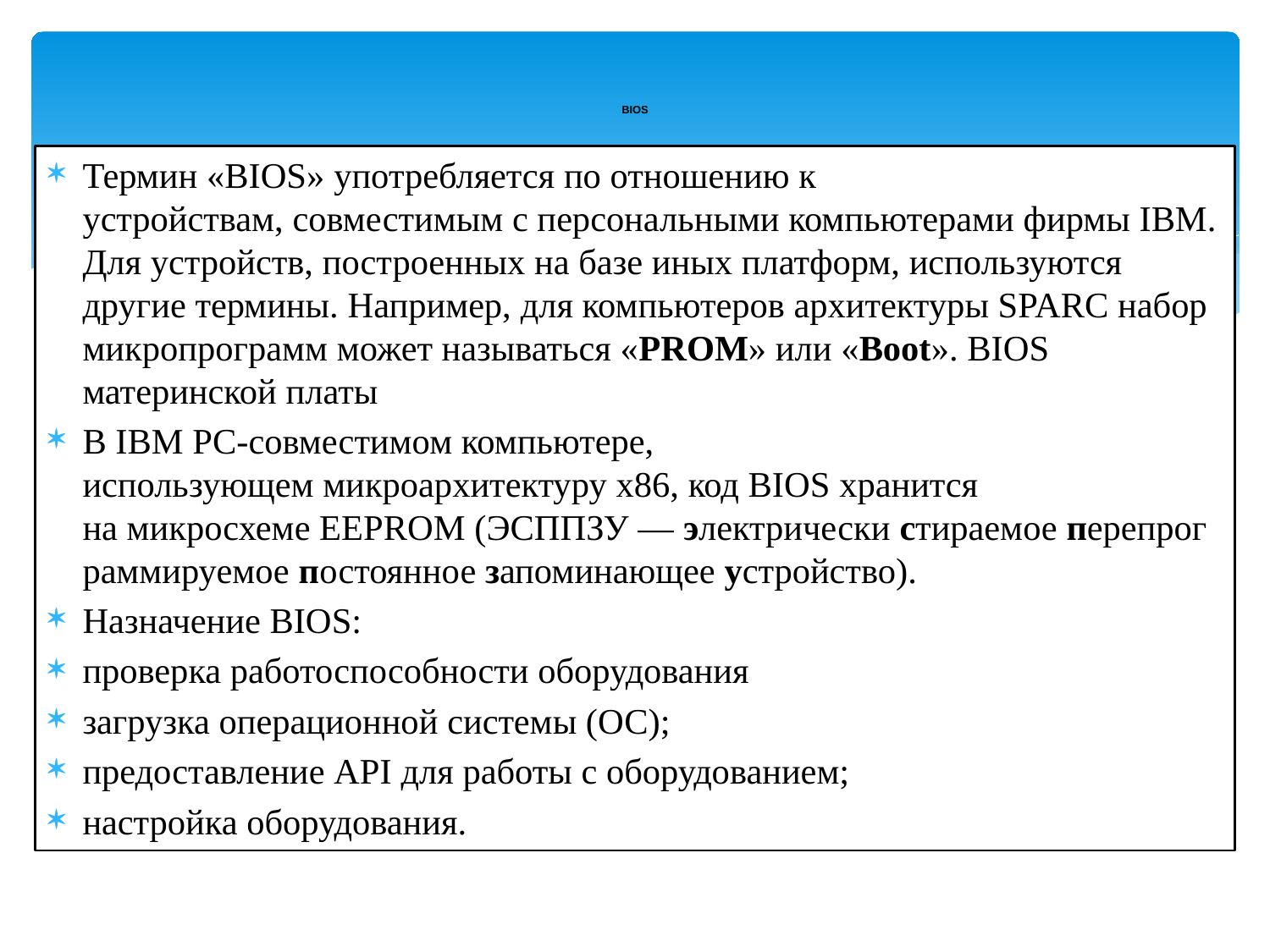

# BIOS
Термин «BIOS» употребляется по отношению к устройствам, совместимым с персональными компьютерами фирмы IBM. Для устройств, построенных на базе иных платформ, используются другие термины. Например, для компьютеров архитектуры SPARC набор микропрограмм может называться «PROM» или «Boot». BIOS материнской платы
В IBM PC-совместимом компьютере, использующем микроархитектуру x86, код BIOS хранится на микросхеме EEPROM (ЭСППЗУ — электрически стираемое перепрограммируемое постоянное запоминающее устройство).
Назначение BIOS:
проверка работоспособности оборудования
загрузка операционной системы (ОС);
предоставление API для работы с оборудованием;
настройка оборудования.